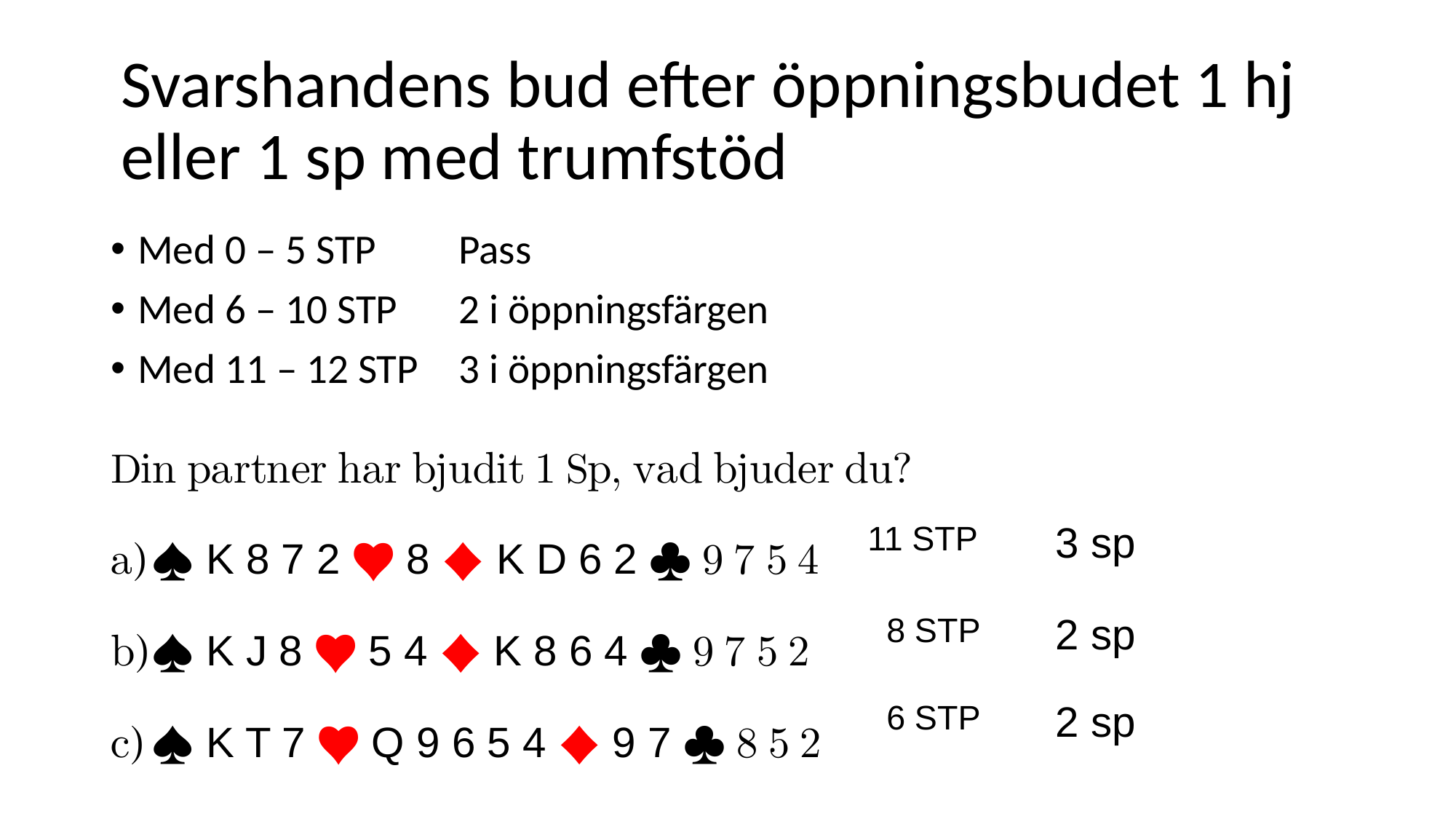

# Svarshandens bud efter öppningsbudet 1 hj eller 1 sp med trumfstöd
Med 0 – 5 STP	Pass
Med 6 – 10 STP	2 i öppningsfärgen
Med 11 – 12 STP	3 i öppningsfärgen
Din partner har bjudit 1 Sp, vad bjuder du?
♠ K 8 7 2 ♥ 8 ♦ K D 6 2 ♣ 9 7 5 4
♠ K J 8 ♥ 5 4 ♦ K 8 6 4 ♣ 9 7 5 2
♠ K T 7 ♥ Q 9 6 5 4 ♦ 9 7 ♣ 8 5 2

11 STP
3 sp
  8 STP
2 sp
  6 STP
2 sp